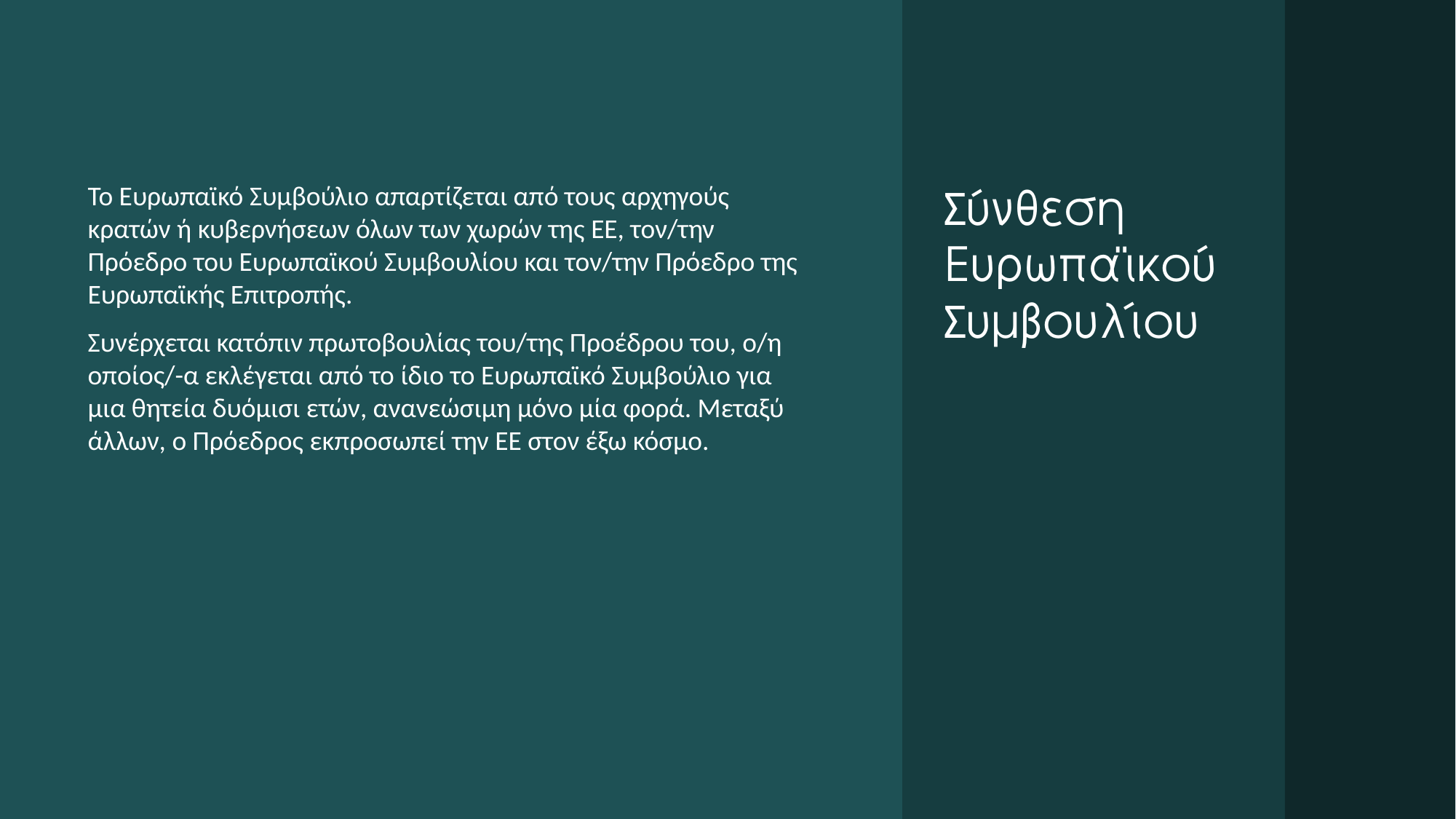

Το Ευρωπαϊκό Συμβούλιο απαρτίζεται από τους αρχηγούς κρατών ή κυβερνήσεων όλων των χωρών της ΕΕ, τον/την Πρόεδρο του Ευρωπαϊκού Συμβουλίου και τον/την Πρόεδρο της Ευρωπαϊκής Επιτροπής.
Συνέρχεται κατόπιν πρωτοβουλίας του/της Προέδρου του, ο/η οποίος/-α εκλέγεται από το ίδιο το Ευρωπαϊκό Συμβούλιο για μια θητεία δυόμισι ετών, ανανεώσιμη μόνο μία φορά. Μεταξύ άλλων, ο Πρόεδρος εκπροσωπεί την ΕΕ στον έξω κόσμο.

# Σύνθεση Ευρωπαϊκού Συμβουλίου